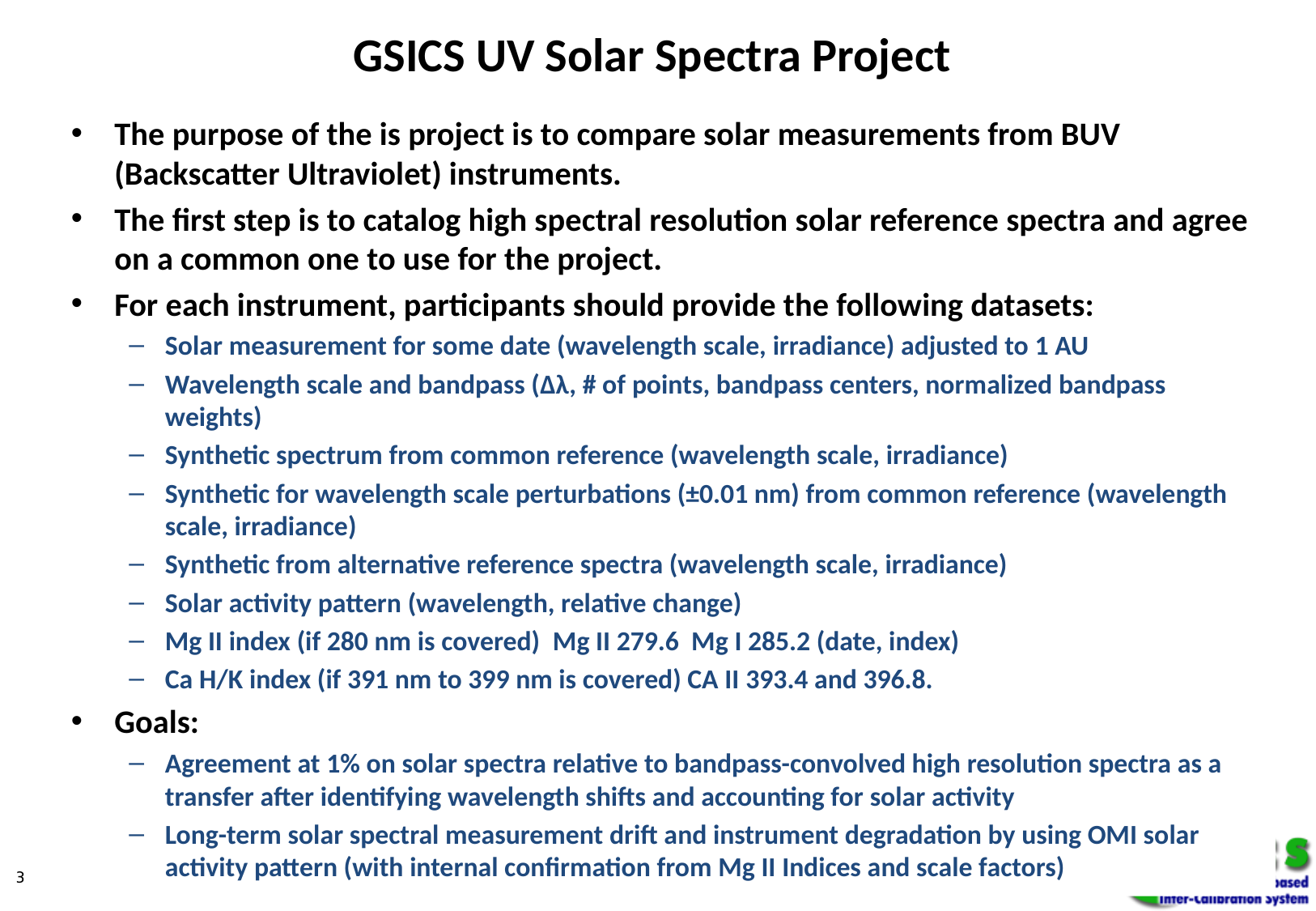

# GSICS UV Solar Spectra Project
The purpose of the is project is to compare solar measurements from BUV (Backscatter Ultraviolet) instruments.
The first step is to catalog high spectral resolution solar reference spectra and agree on a common one to use for the project.
For each instrument, participants should provide the following datasets:
Solar measurement for some date (wavelength scale, irradiance) adjusted to 1 AU
Wavelength scale and bandpass (Δλ, # of points, bandpass centers, normalized bandpass weights)
Synthetic spectrum from common reference (wavelength scale, irradiance)
Synthetic for wavelength scale perturbations (±0.01 nm) from common reference (wavelength scale, irradiance)
Synthetic from alternative reference spectra (wavelength scale, irradiance)
Solar activity pattern (wavelength, relative change)
Mg II index (if 280 nm is covered)  Mg II 279.6  Mg I 285.2 (date, index)
Ca H/K index (if 391 nm to 399 nm is covered) CA II 393.4 and 396.8.
Goals:
Agreement at 1% on solar spectra relative to bandpass-convolved high resolution spectra as a transfer after identifying wavelength shifts and accounting for solar activity
Long-term solar spectral measurement drift and instrument degradation by using OMI solar activity pattern (with internal confirmation from Mg II Indices and scale factors)